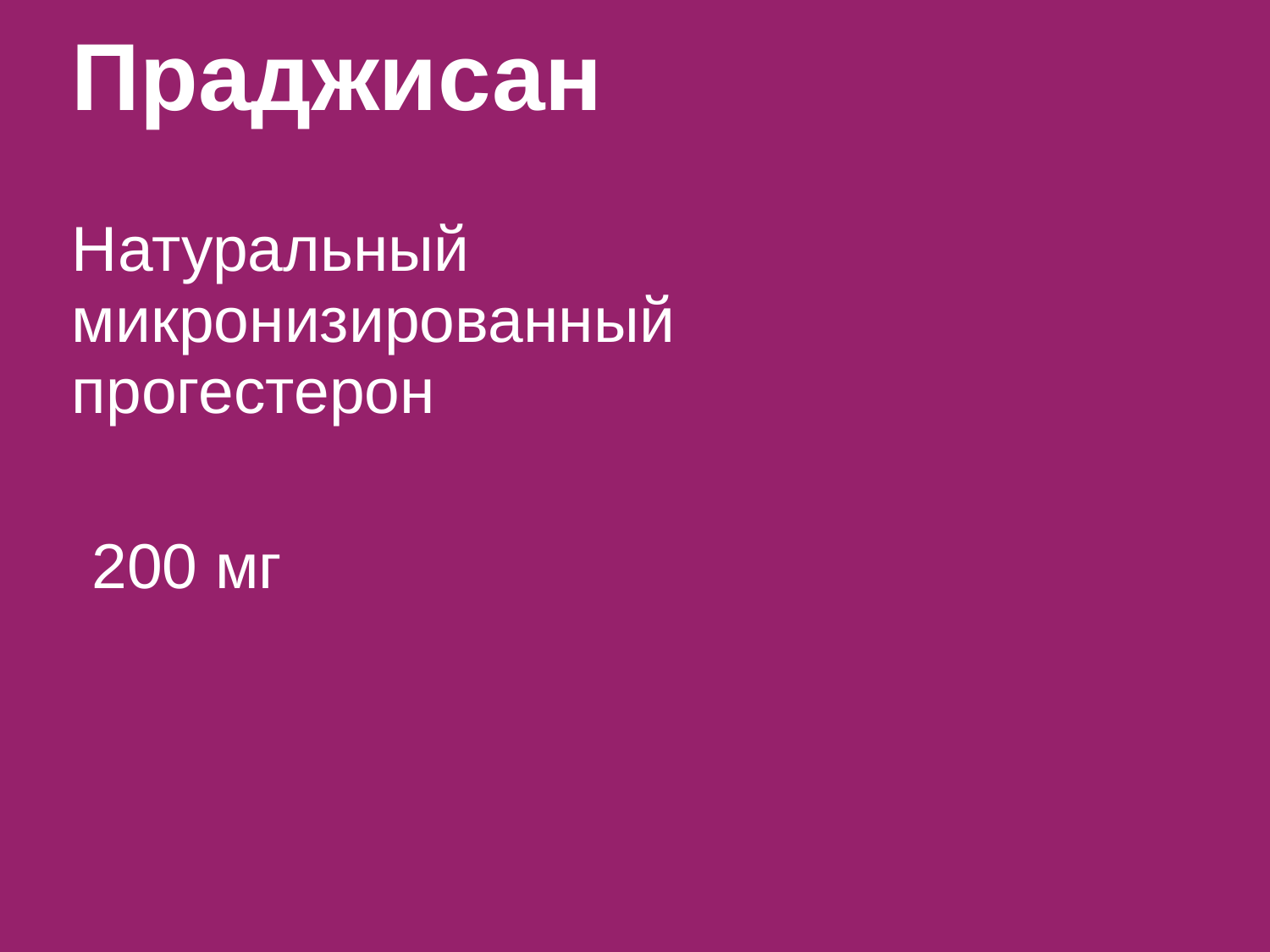

# Праджисан
Натуральный микронизированный прогестерон
200 мг